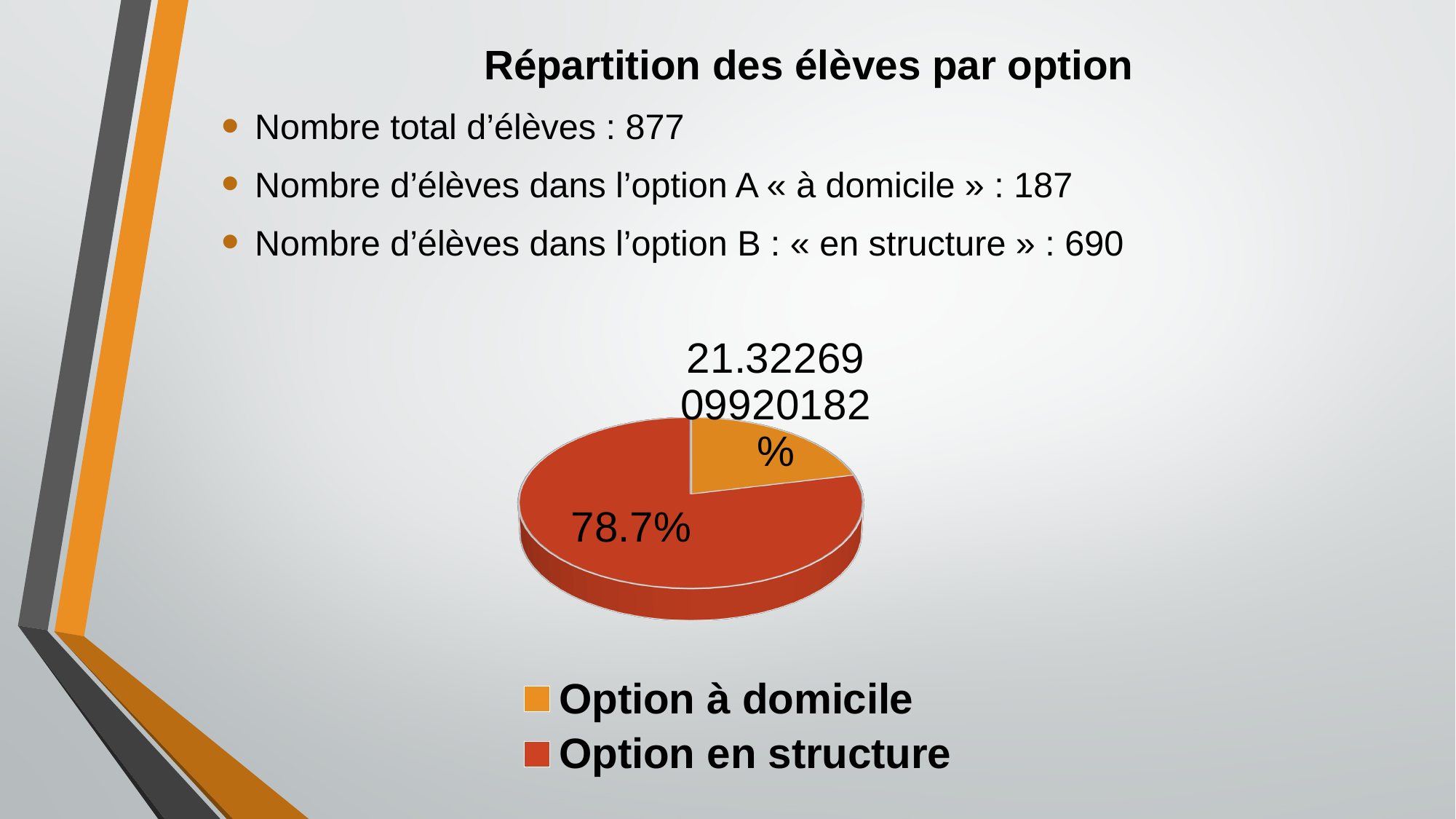

Répartition des élèves par option
Nombre total d’élèves : 877
Nombre d’élèves dans l’option A « à domicile » : 187
Nombre d’élèves dans l’option B : « en structure » : 690

[unsupported chart]